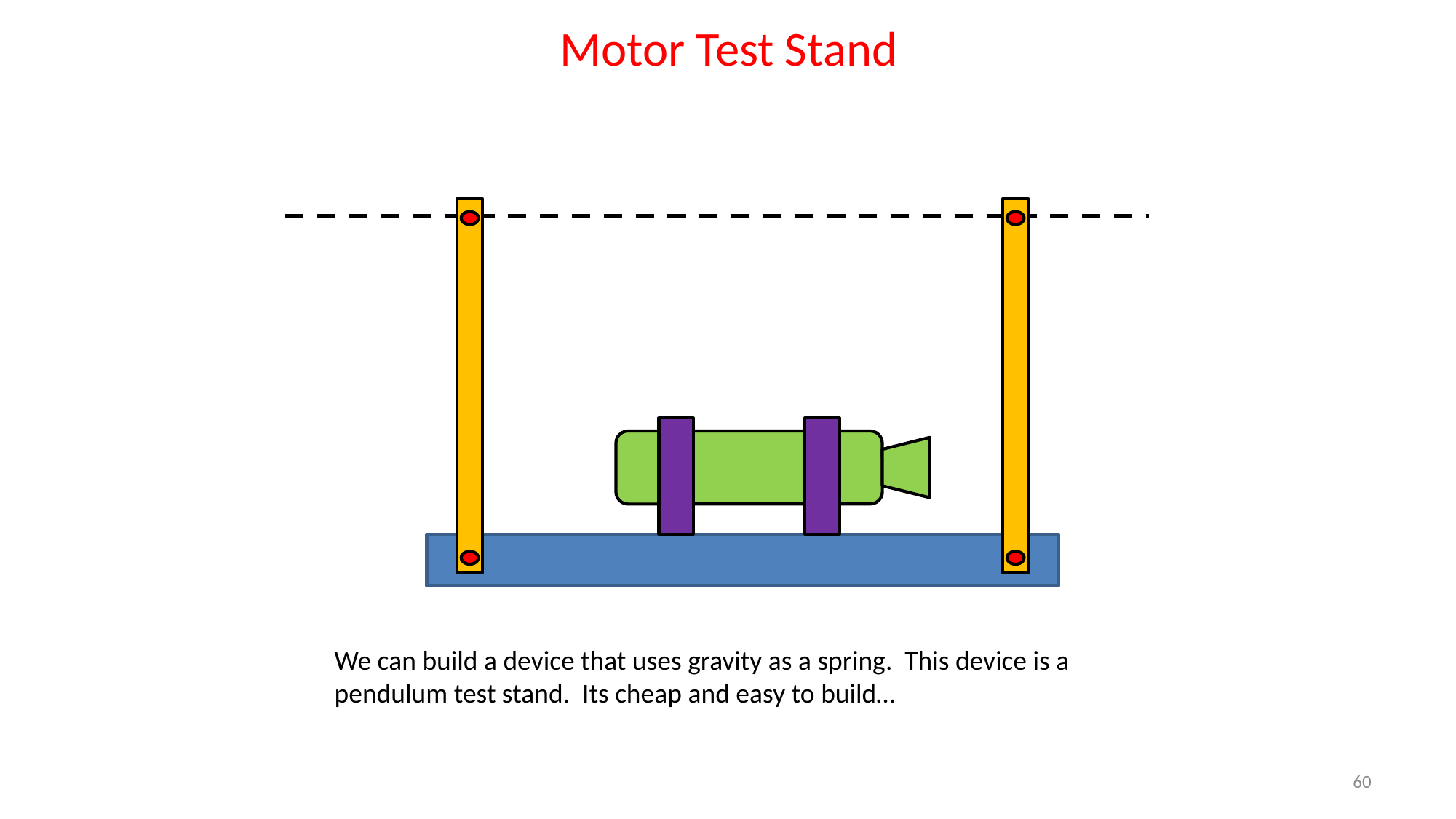

# Motor Test Stand

We can build a device that uses gravity as a spring.  This device is a pendulum test stand.  Its cheap and easy to build…
60